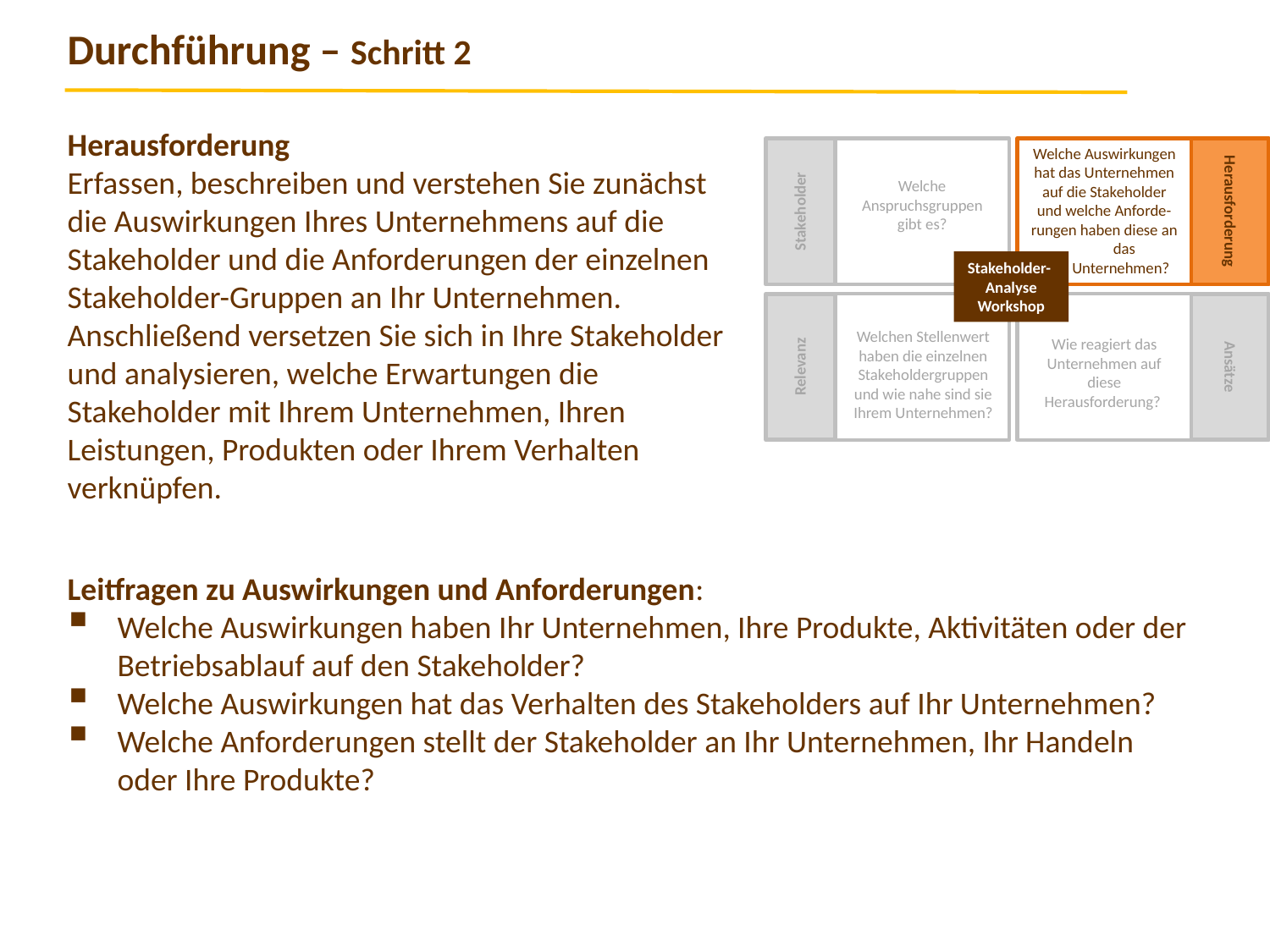

Durchführung – Schritt 2
Herausforderung
Erfassen, beschreiben und verstehen Sie zunächst die Auswirkungen Ihres Unternehmens auf die Stakeholder und die Anforderungen der einzelnen Stakeholder-Gruppen an Ihr Unternehmen.
Anschließend versetzen Sie sich in Ihre Stakeholder und analysieren, welche Erwartungen die Stakeholder mit Ihrem Unternehmen, Ihren Leistungen, Produkten oder Ihrem Verhalten verknüpfen.
Welche Auswirkungen hat das Unternehmen auf die Stakeholder und welche Anforde-rungen haben diese an
 das Unternehmen?
Stakeholder

Herausforderung
Welche Anspruchsgruppen gibt es?
Stakeholder-
Analyse
Workshop
Relevanz

Ansätze
Welchen Stellenwert haben die einzelnen Stakeholdergruppen und wie nahe sind sie Ihrem Unternehmen?

Wie reagiert das Unternehmen auf diese Herausforderung?
Leitfragen zu Auswirkungen und Anforderungen:
Welche Auswirkungen haben Ihr Unternehmen, Ihre Produkte, Aktivitäten oder der Betriebsablauf auf den Stakeholder?
Welche Auswirkungen hat das Verhalten des Stakeholders auf Ihr Unternehmen?
Welche Anforderungen stellt der Stakeholder an Ihr Unternehmen, Ihr Handeln oder Ihre Produkte?